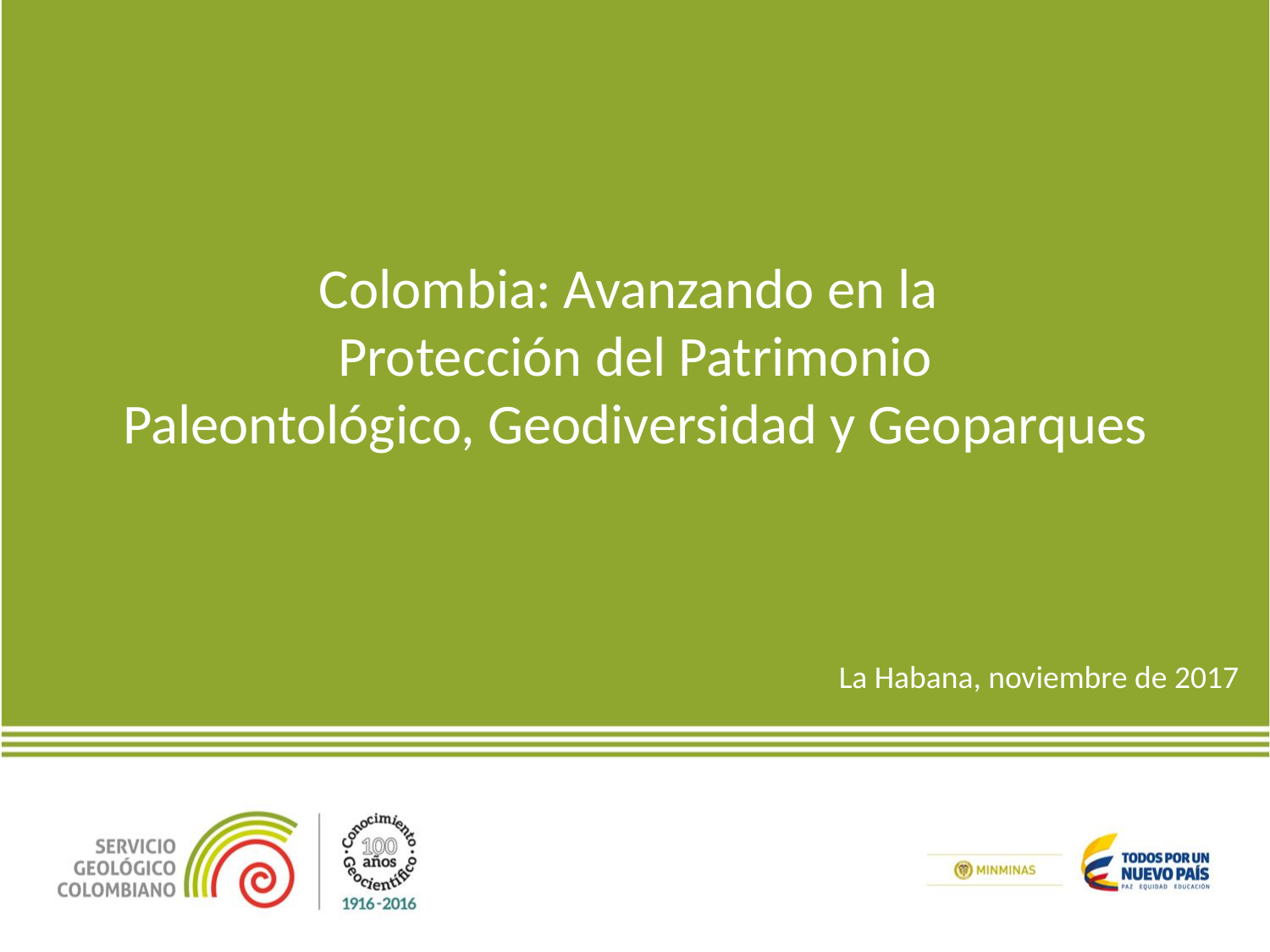

Colombia: Avanzando en la
Protección del Patrimonio
Paleontológico, Geodiversidad y Geoparques
La Habana, noviembre de 2017